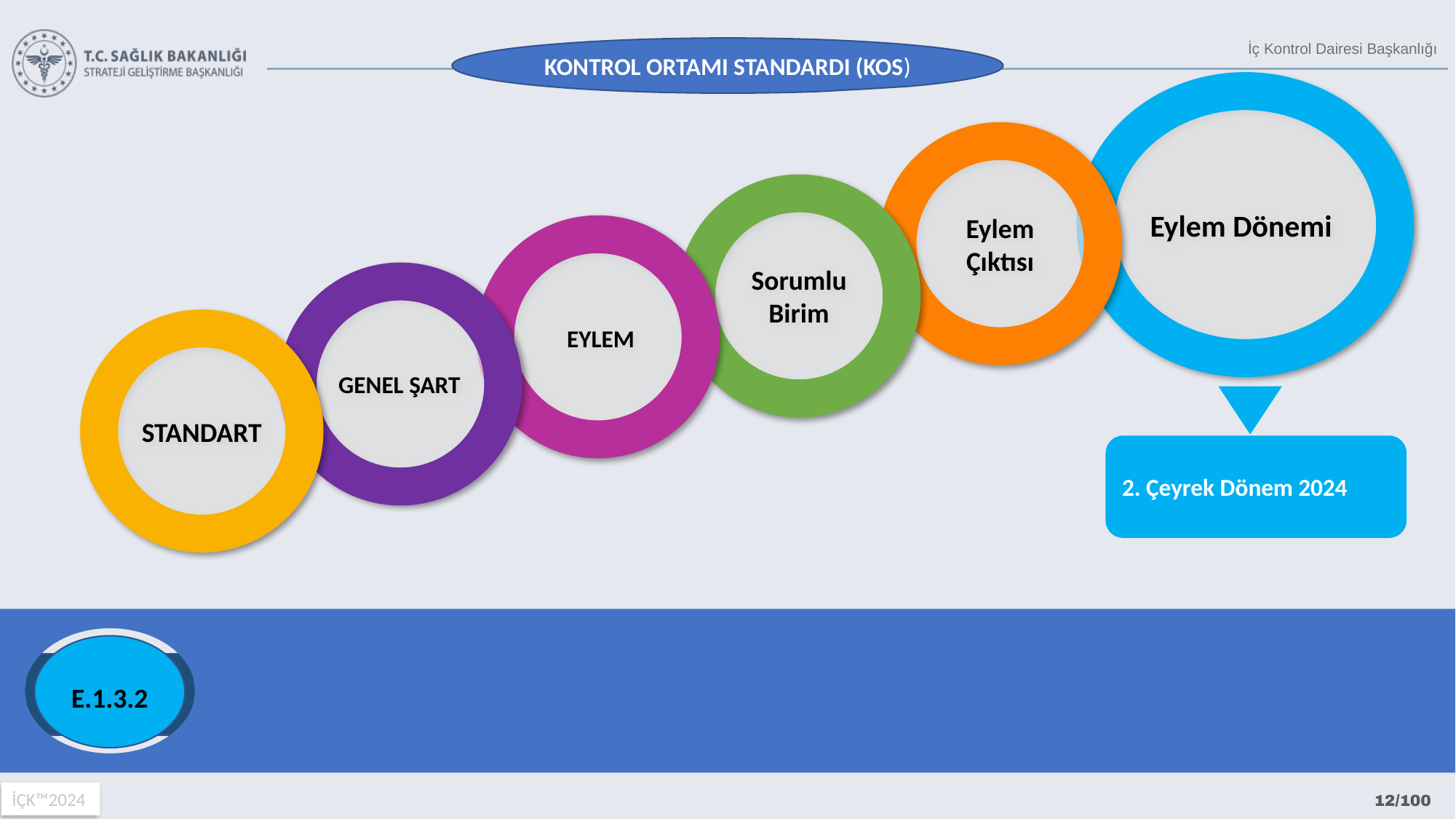

KONTROL ORTAMI STANDARDI (KOS)
Eylem Dönemi
Eylem Çıktısı
Sorumlu Birim
     EYLEM
GENEL ŞART
STANDART

2. Çeyrek Dönem 2024

E.1.2.1

E.2.4.1
E.1.3.2
E.2.7.1
E.13.7.2
E.15.3.2
E.12.2.1